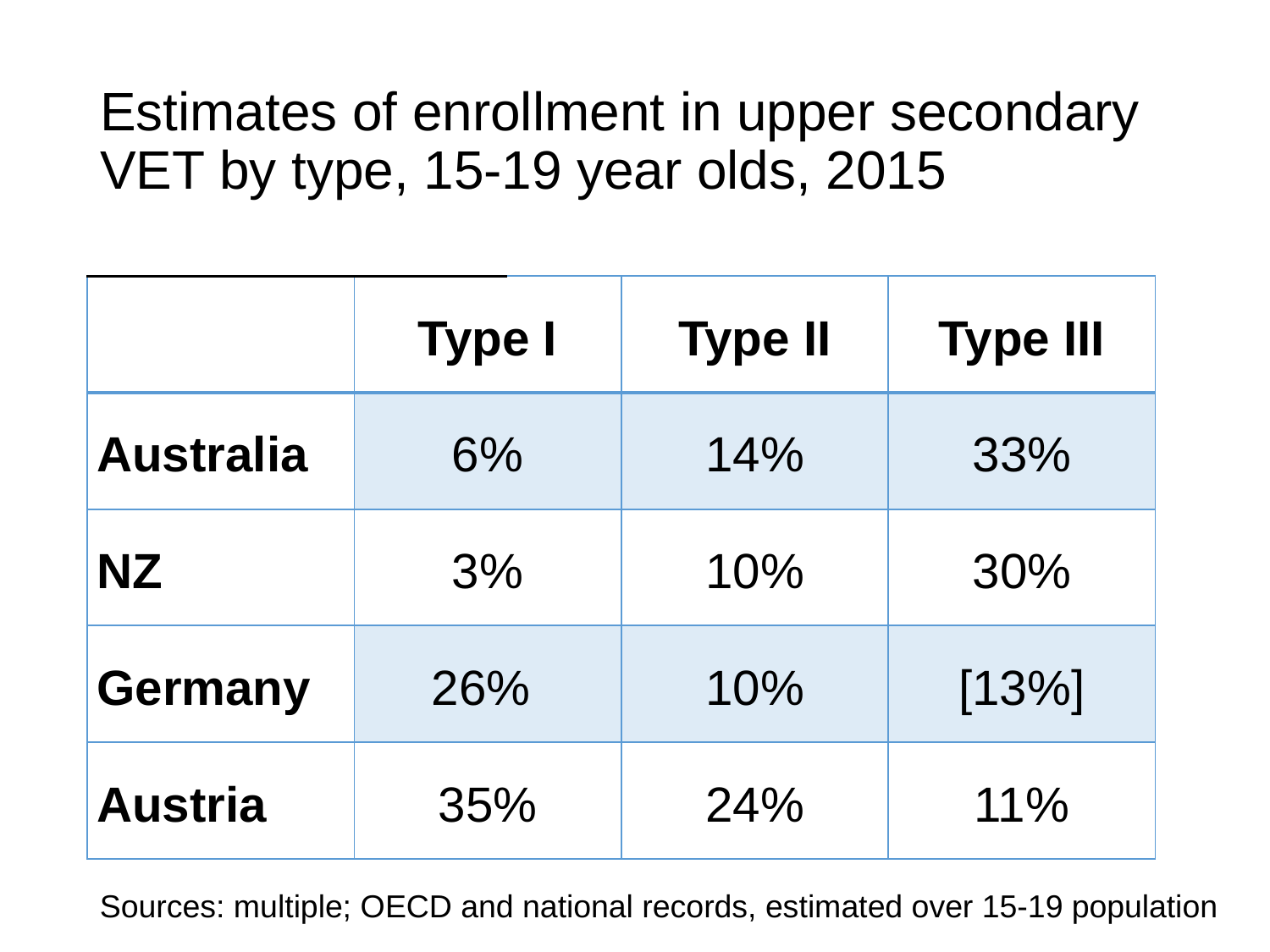

# Estimates of enrollment in upper secondary VET by type, 15-19 year olds, 2015
|  | Type I | Type II | Type III |
| --- | --- | --- | --- |
| Australia | 6% | 14% | 33% |
| NZ | 3% | 10% | 30% |
| Germany | 26% | 10% | [13%] |
| Austria | 35% | 24% | 11% |

Sources: multiple; OECD and national records, estimated over 15-19 population